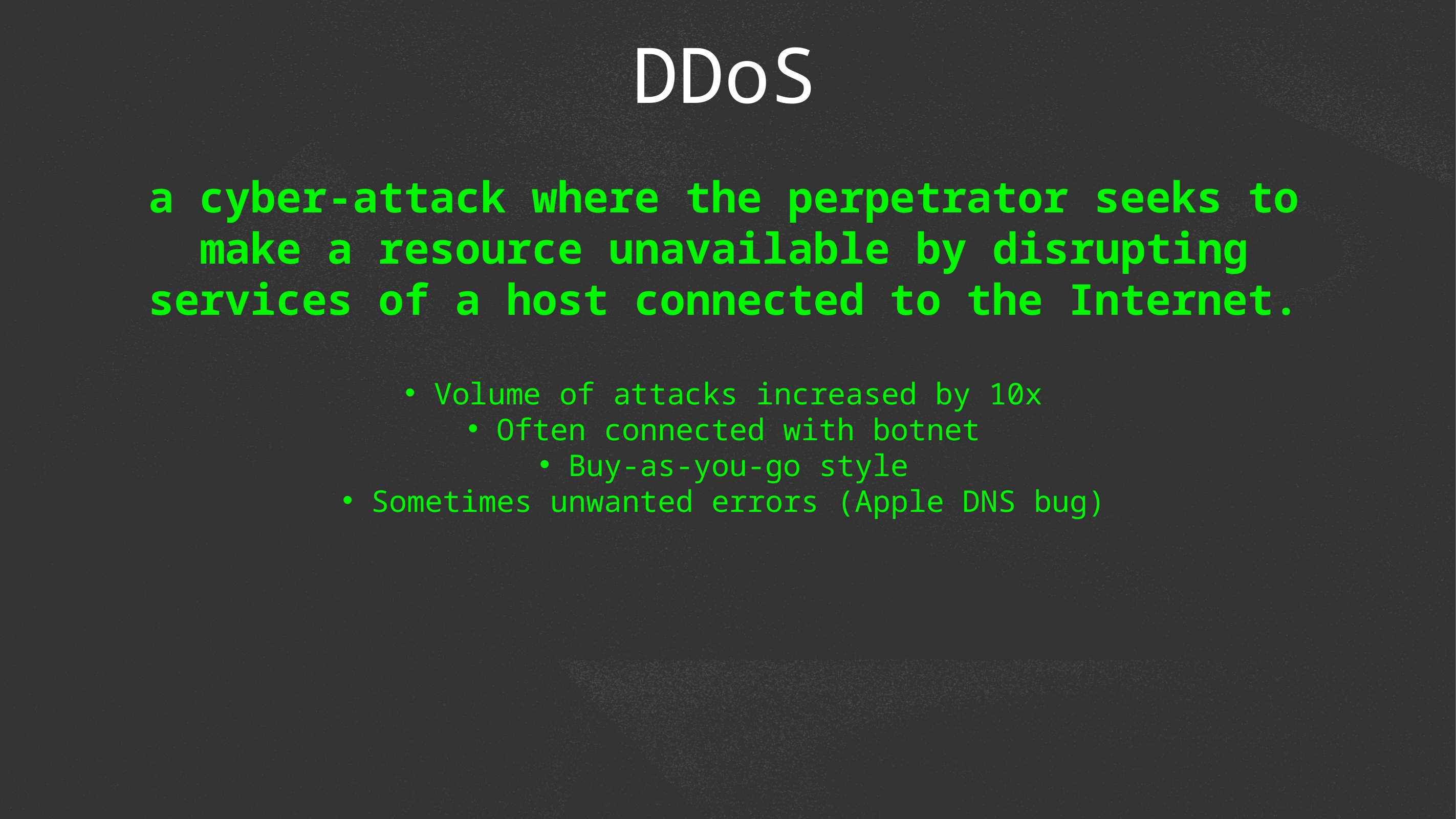

DDoS

a cyber-attack where the perpetrator seeks to make a resource unavailable by disrupting services of a host connected to the Internet.

Volume of attacks increased by 10x
Often connected with botnet
Buy-as-you-go style
Sometimes unwanted errors (Apple DNS bug)